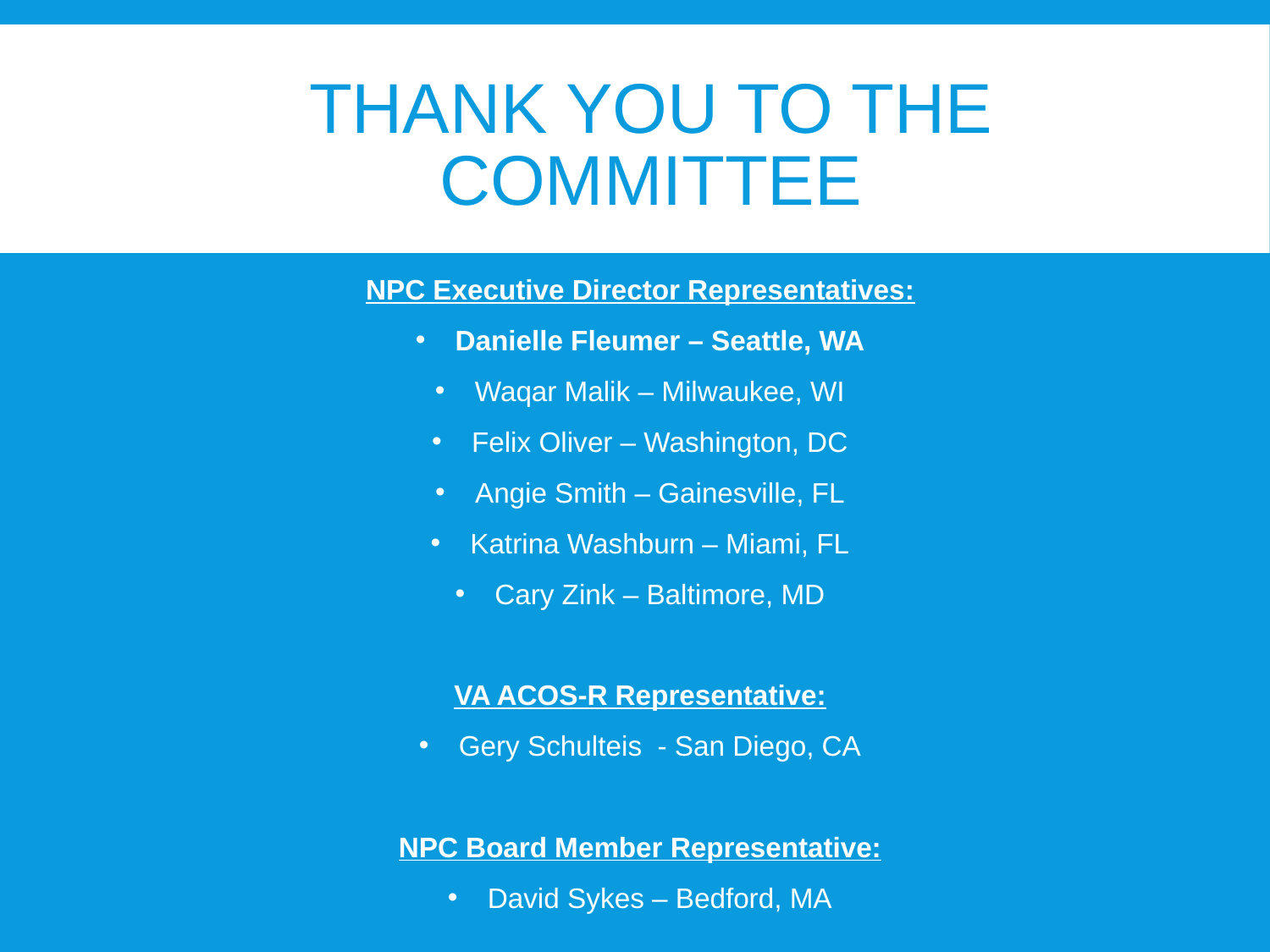

# Thank you to the committee
NPC Executive Director Representatives:
Danielle Fleumer – Seattle, WA
Waqar Malik – Milwaukee, WI
Felix Oliver – Washington, DC
Angie Smith – Gainesville, FL
Katrina Washburn – Miami, FL
Cary Zink – Baltimore, MD

VA ACOS-R Representative:
Gery Schulteis  - San Diego, CA

NPC Board Member Representative:
David Sykes – Bedford, MA